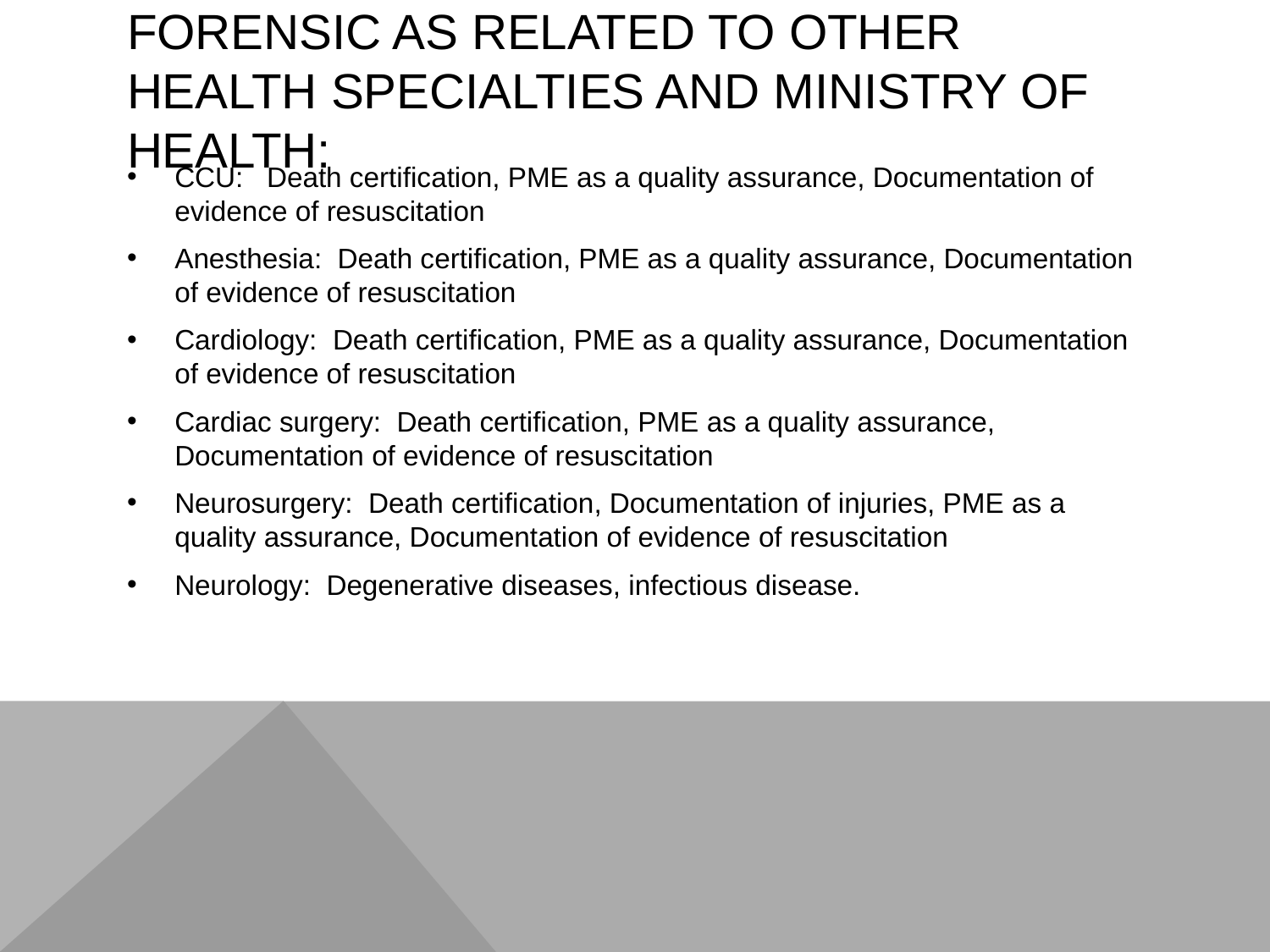

# Forensic as related to other health specialties and Ministry of Health:
CCU:   Death certification, PME as a quality assurance, Documentation of evidence of resuscitation
Anesthesia:  Death certification, PME as a quality assurance, Documentation of evidence of resuscitation
Cardiology:  Death certification, PME as a quality assurance, Documentation of evidence of resuscitation
Cardiac surgery:  Death certification, PME as a quality assurance, Documentation of evidence of resuscitation
Neurosurgery:  Death certification, Documentation of injuries, PME as a quality assurance, Documentation of evidence of resuscitation
Neurology:  Degenerative diseases, infectious disease.